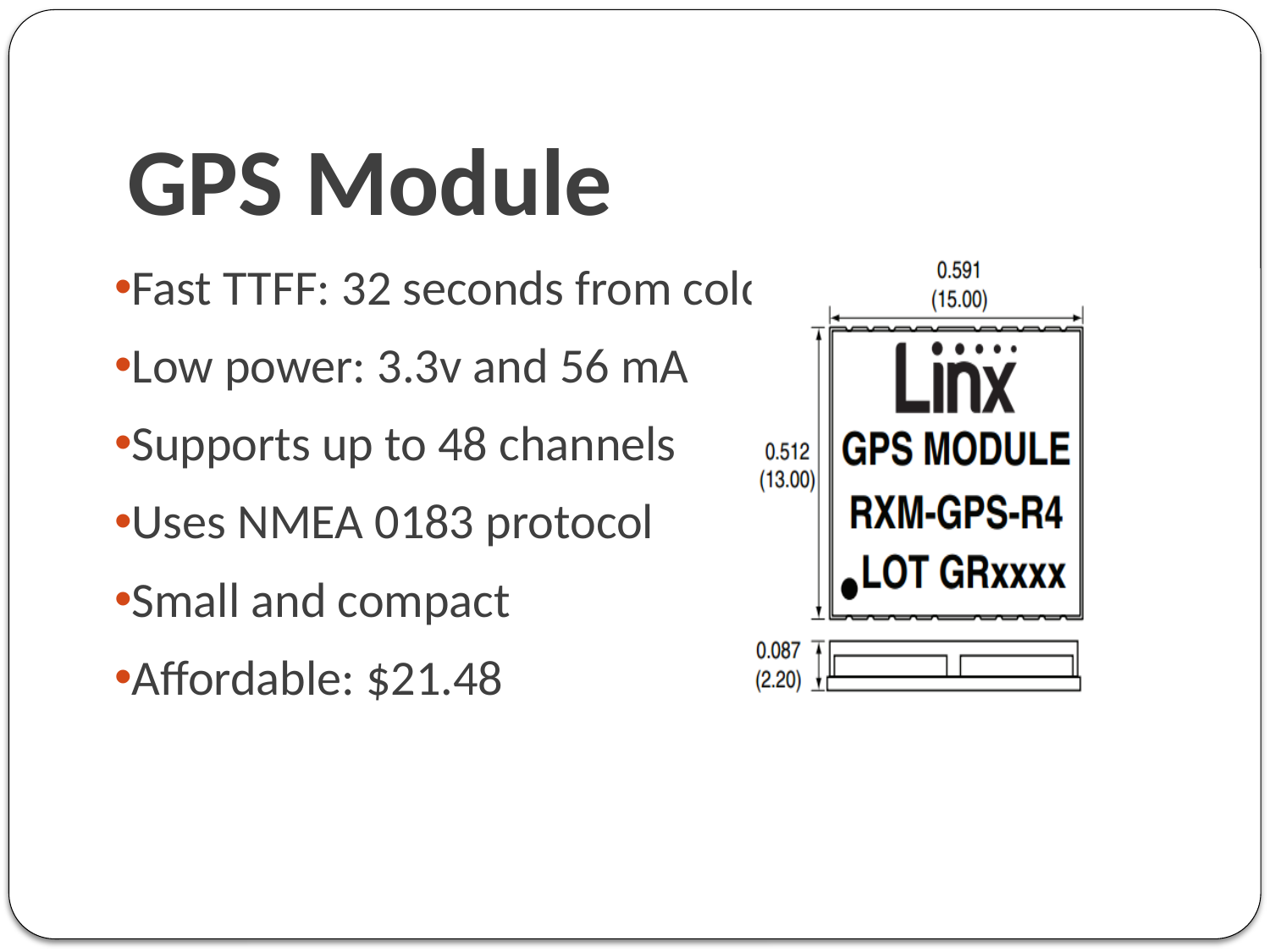

# GPS Module
Fast TTFF: 32 seconds from cold start
Low power: 3.3v and 56 mA
Supports up to 48 channels
Uses NMEA 0183 protocol
Small and compact
Affordable: $21.48